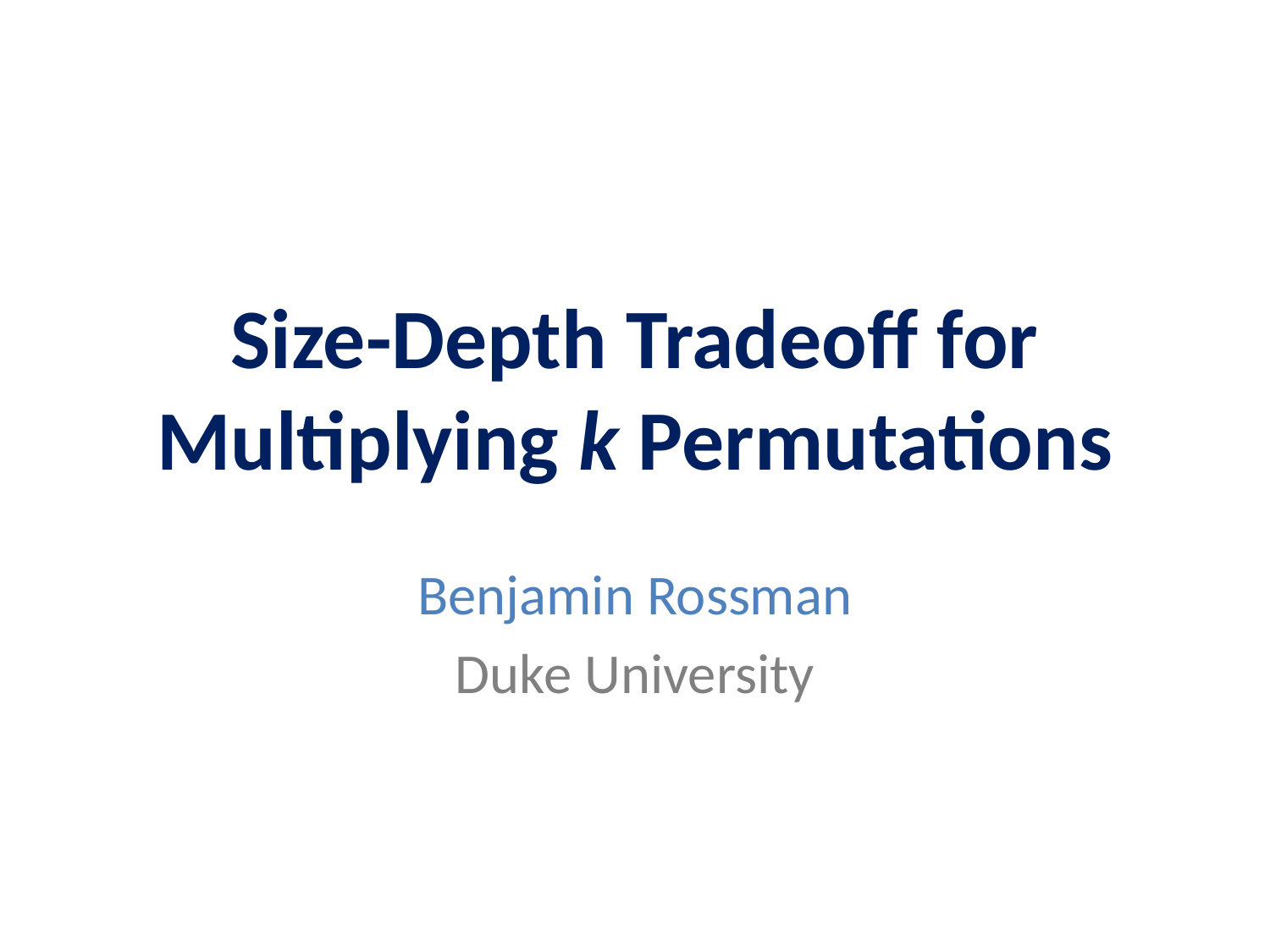

# Size-Depth Tradeoff for Multiplying k Permutations
Benjamin Rossman
Duke University